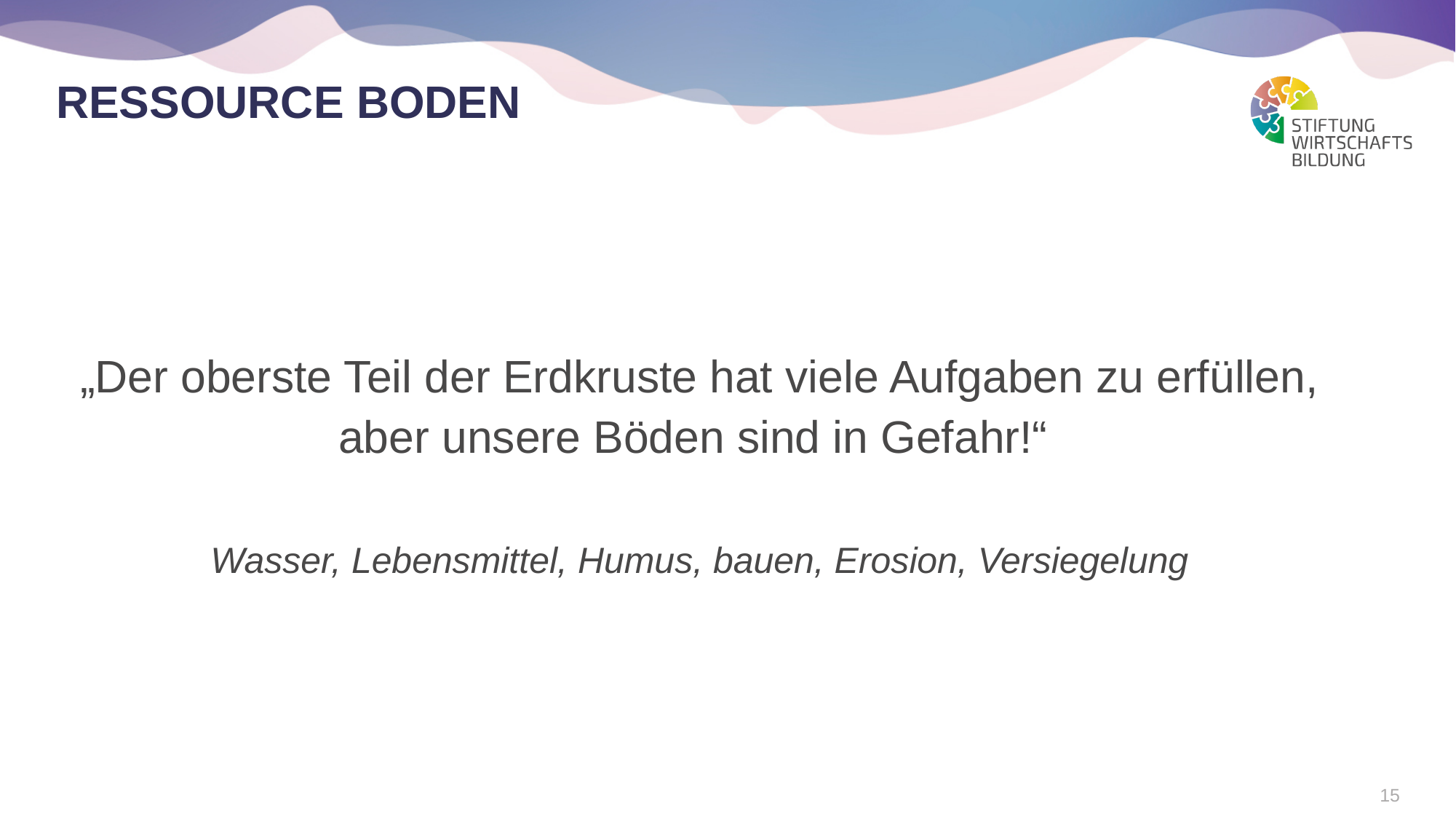

# Ressource Boden

 „Der oberste Teil der Erdkruste hat viele Aufgaben zu erfüllen,  aber unsere Böden sind in Gefahr!“

Wasser, Lebensmittel, Humus, bauen, Erosion, Versiegelung
15